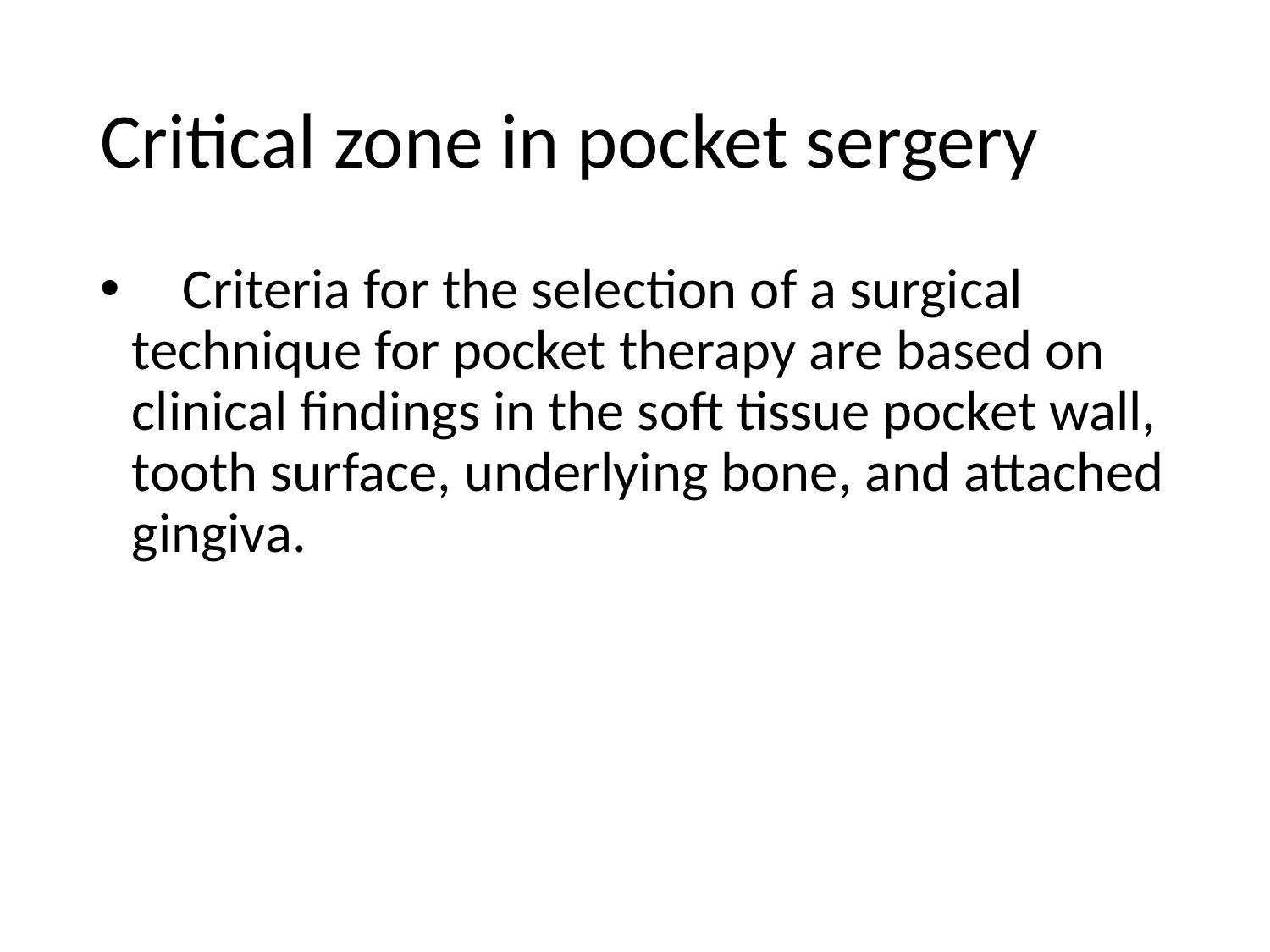

# Critical zone in pocket sergery
    Criteria for the selection of a surgical technique for pocket therapy are based on clinical findings in the soft tissue pocket wall, tooth surface, underlying bone, and attached gingiva.